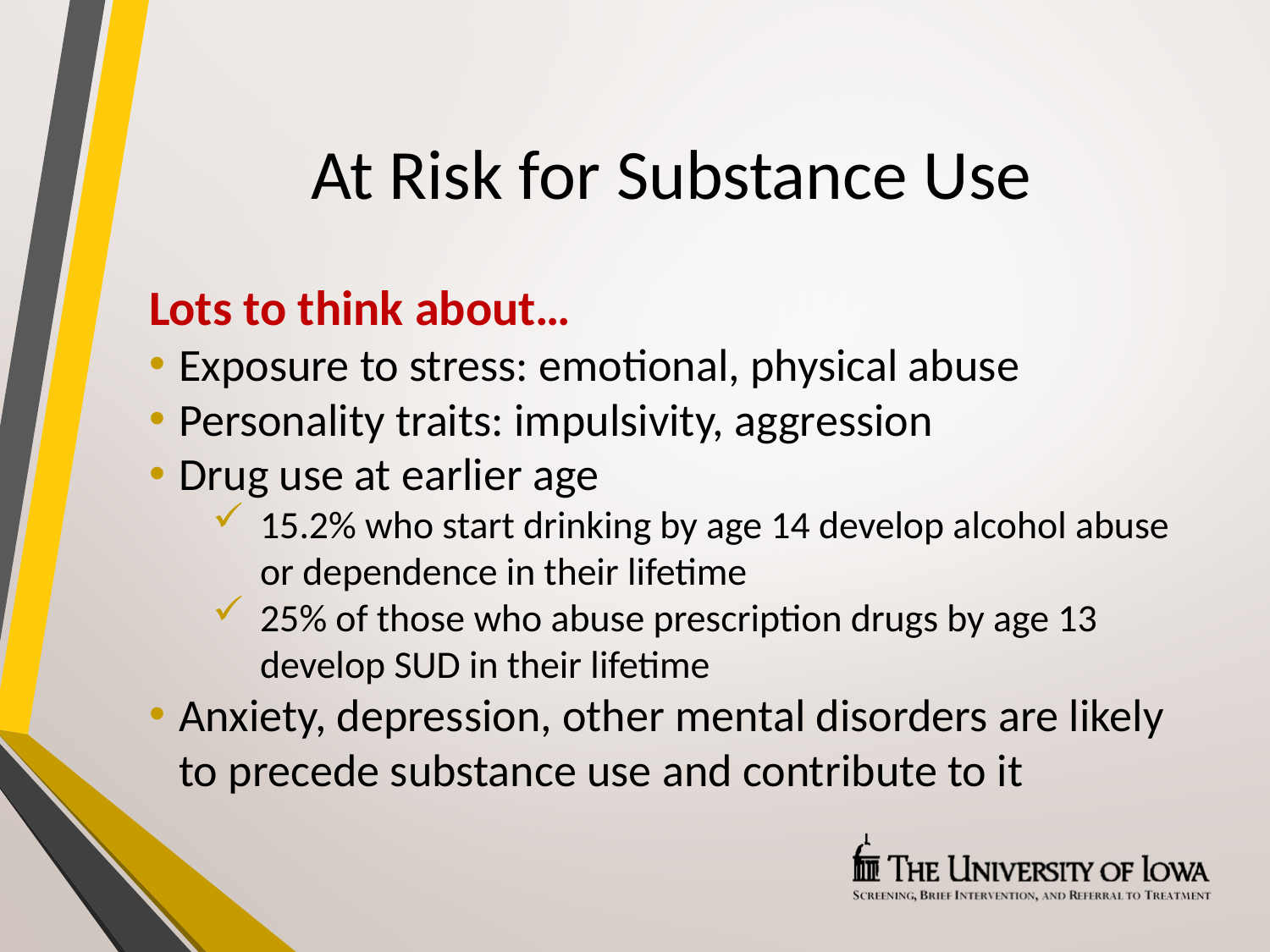

# At Risk for Substance Use
Lots to think about…
Exposure to stress: emotional, physical abuse
Personality traits: impulsivity, aggression
Drug use at earlier age
15.2% who start drinking by age 14 develop alcohol abuse or dependence in their lifetime
25% of those who abuse prescription drugs by age 13 develop SUD in their lifetime
Anxiety, depression, other mental disorders are likely to precede substance use and contribute to it